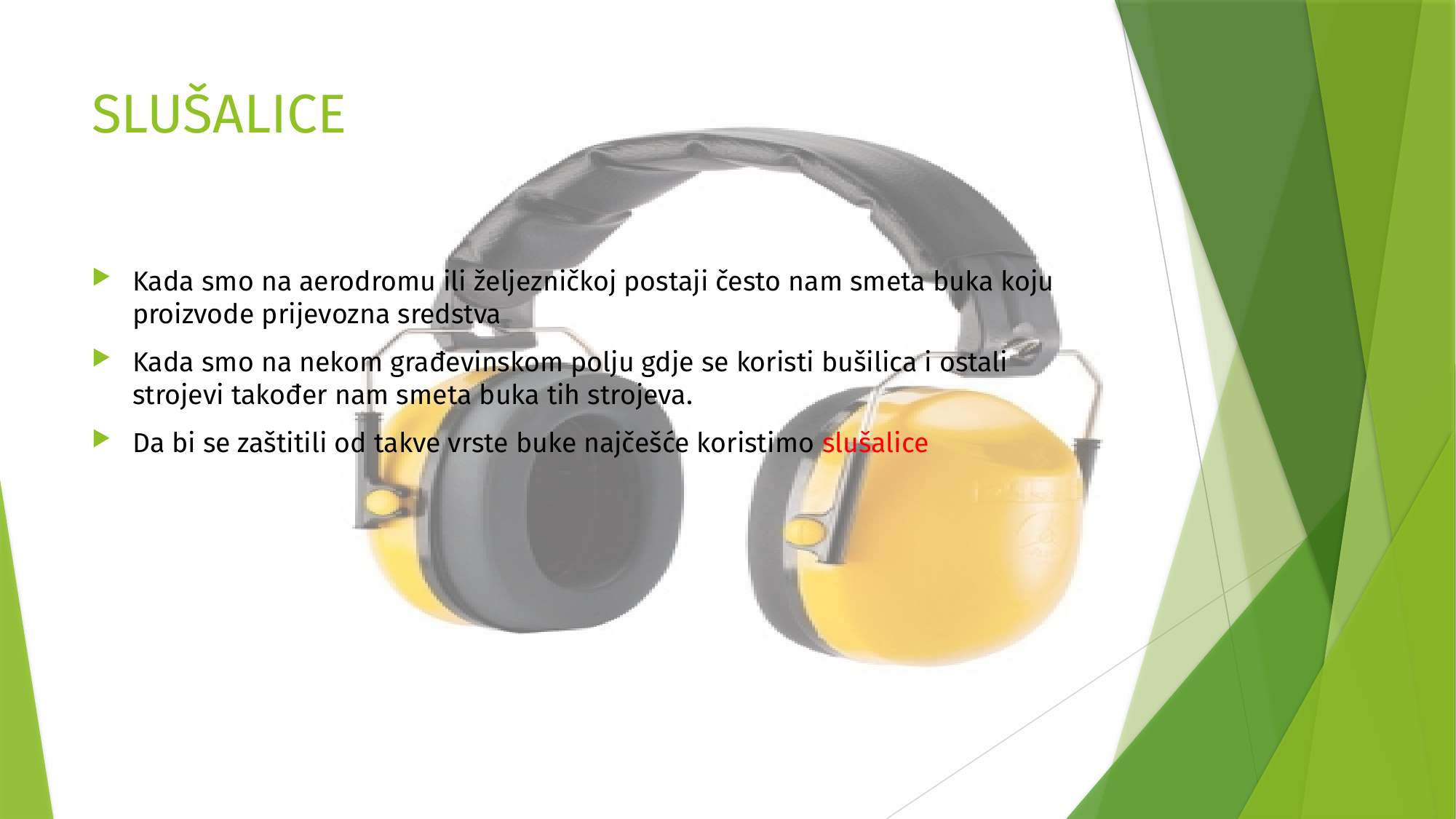

# SLUŠALICE
Kada smo na aerodromu ili željezničkoj postaji često nam smeta buka koju proizvode prijevozna sredstva
Kada smo na nekom građevinskom polju gdje se koristi bušilica i ostali strojevi također nam smeta buka tih strojeva.
Da bi se zaštitili od takve vrste buke najčešće koristimo slušalice